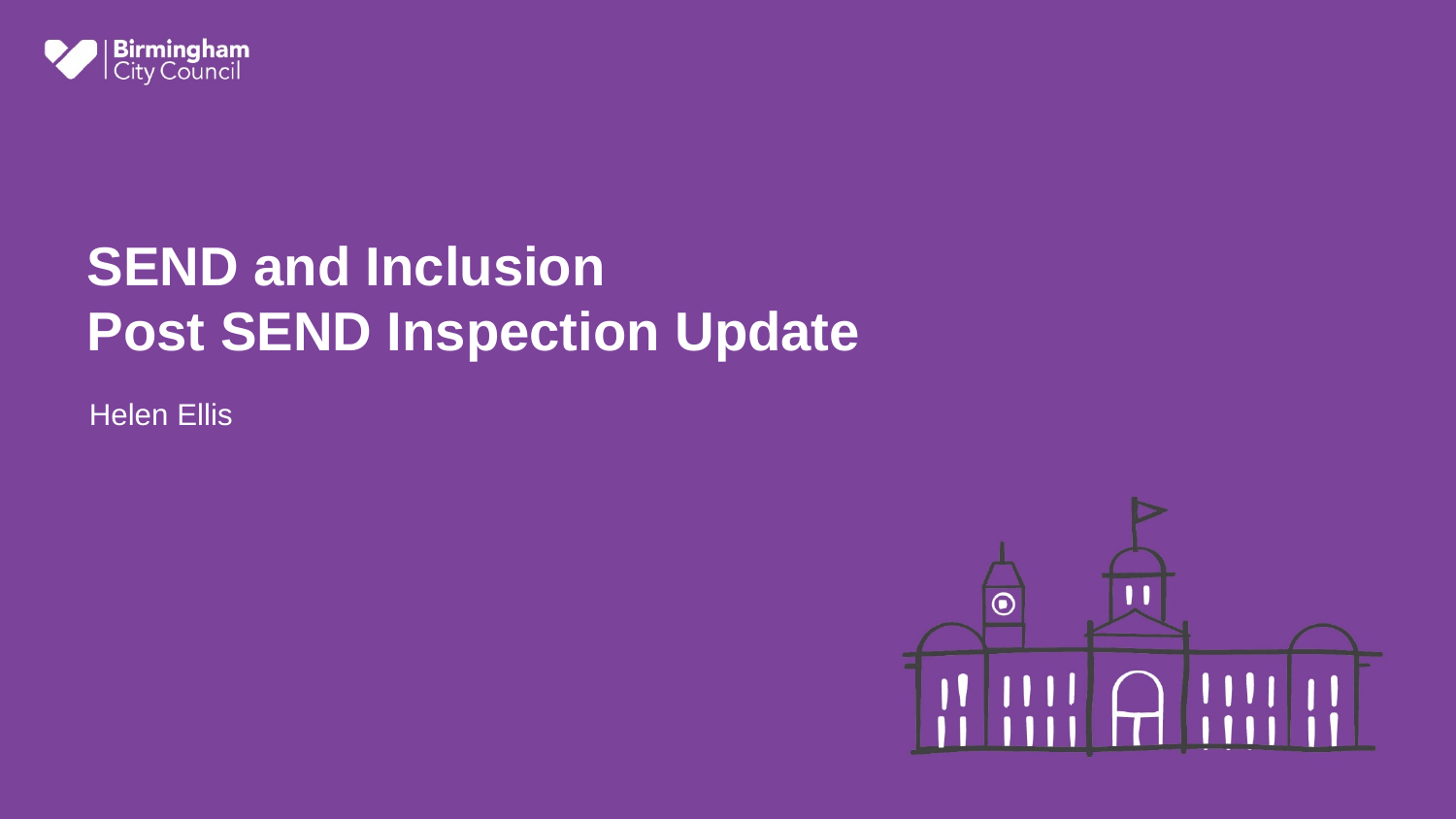

# SEND and Inclusion Post SEND Inspection Update
Helen Ellis